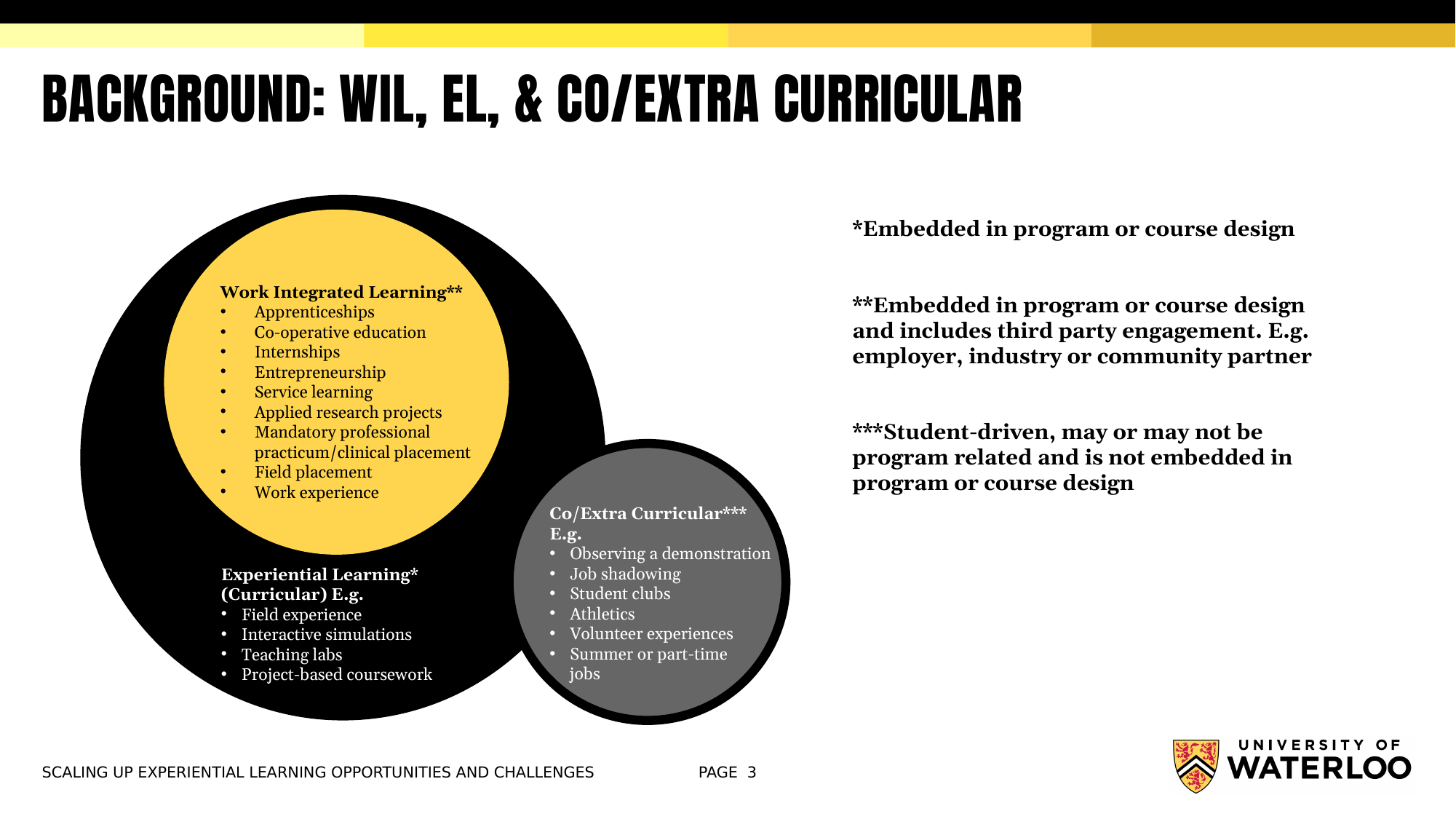

# BACKGROUND: WIL, EL, & CO/EXTRA CURRICULAR

*Embedded in program or course design

**Embedded in program or course design and includes third party engagement. E.g. employer, industry or community partner

***Student-driven, may or may not be program related and is not embedded in program or course design
Work Integrated Learning**
Apprenticeships
Co-operative education
Internships
Entrepreneurship
Service learning
Applied research projects
Mandatory professional practicum/clinical placement
Field placement
Work experience

Co/Extra Curricular***
E.g.
Observing a demonstration
Job shadowing
Student clubs
Athletics
Volunteer experiences
Summer or part-time
     jobs
Experiential Learning* (Curricular) E.g.
Field experience
Interactive simulations
Teaching labs
Project-based coursework
SCALING UP EXPERIENTIAL LEARNING OPPORTUNITIES AND CHALLENGES
PAGE  3